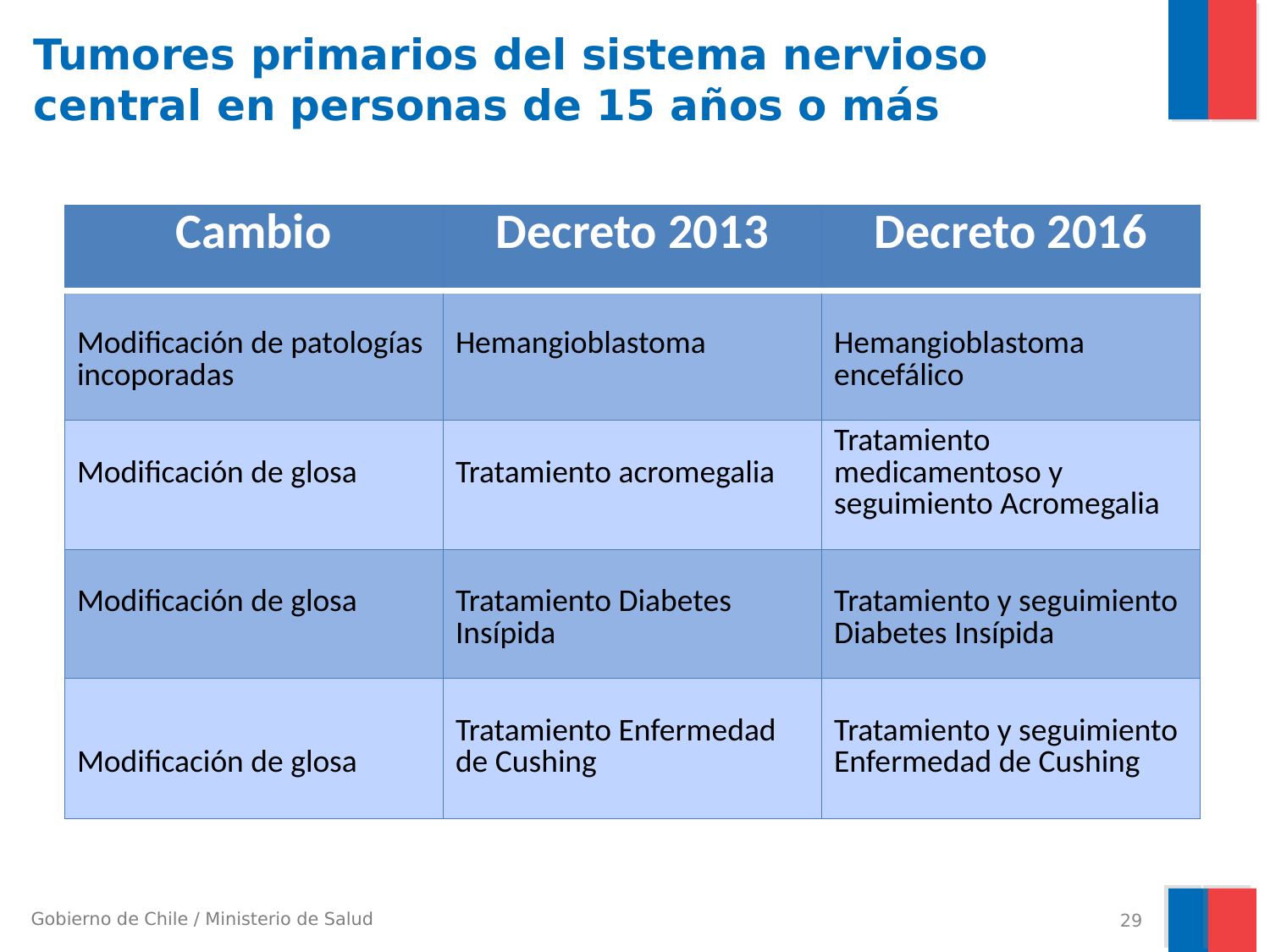

# Tumores primarios del sistema nervioso central en personas de 15 años o más
| Cambio | Decreto 2013 | Decreto 2016 |
| --- | --- | --- |
| Modificación de patologías incoporadas | Hemangioblastoma | Hemangioblastoma encefálico |
| Modificación de glosa | Tratamiento acromegalia | Tratamiento medicamentoso y seguimiento Acromegalia |
| Modificación de glosa | Tratamiento Diabetes Insípida | Tratamiento y seguimiento Diabetes Insípida |
| Modificación de glosa | Tratamiento Enfermedad de Cushing | Tratamiento y seguimiento Enfermedad de Cushing |
29